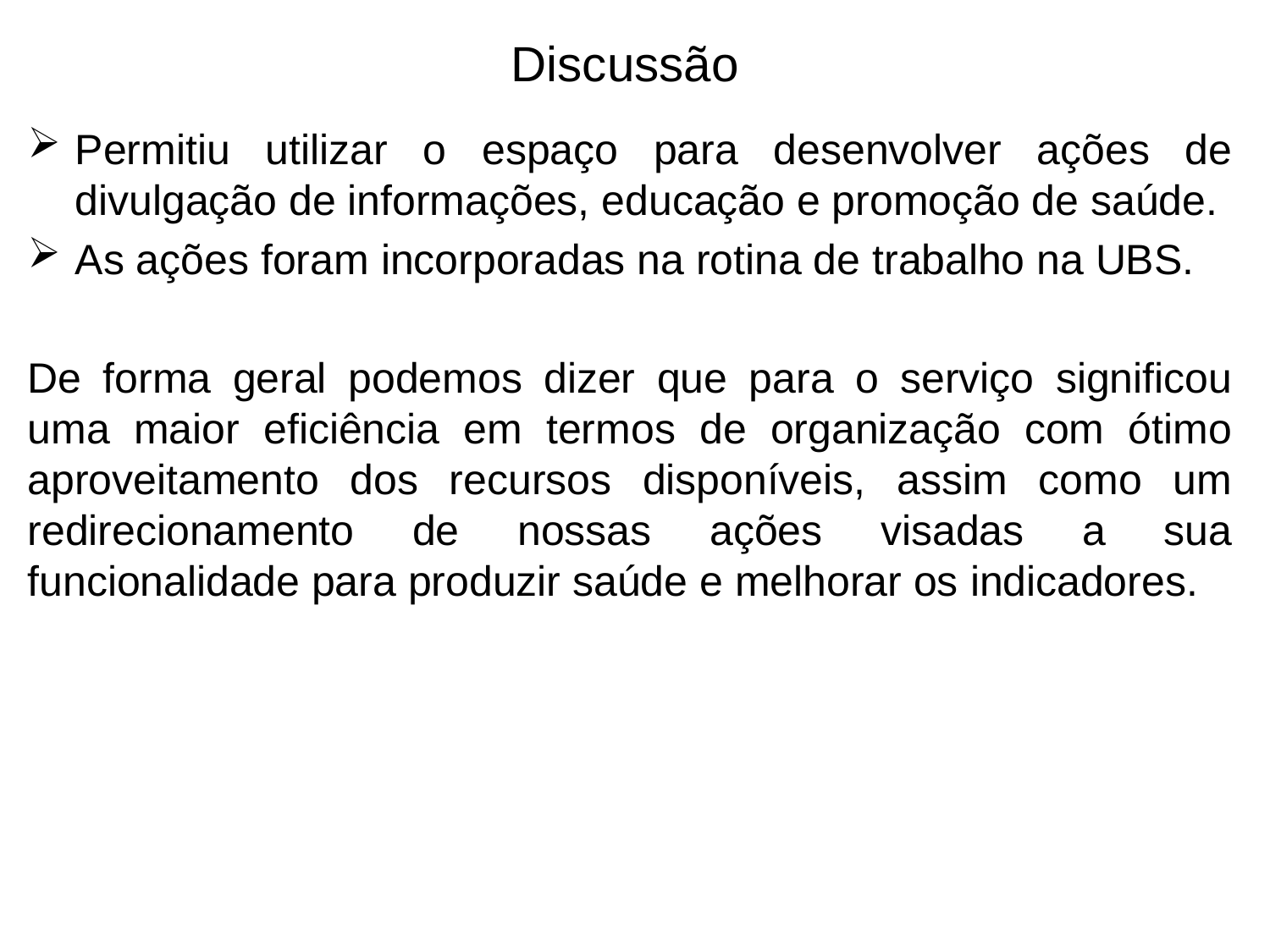

Discussão
Permitiu utilizar o espaço para desenvolver ações de divulgação de informações, educação e promoção de saúde.
As ações foram incorporadas na rotina de trabalho na UBS.

De forma geral podemos dizer que para o serviço significou uma maior eficiência em termos de organização com ótimo aproveitamento dos recursos disponíveis, assim como um redirecionamento de nossas ações visadas a sua funcionalidade para produzir saúde e melhorar os indicadores.